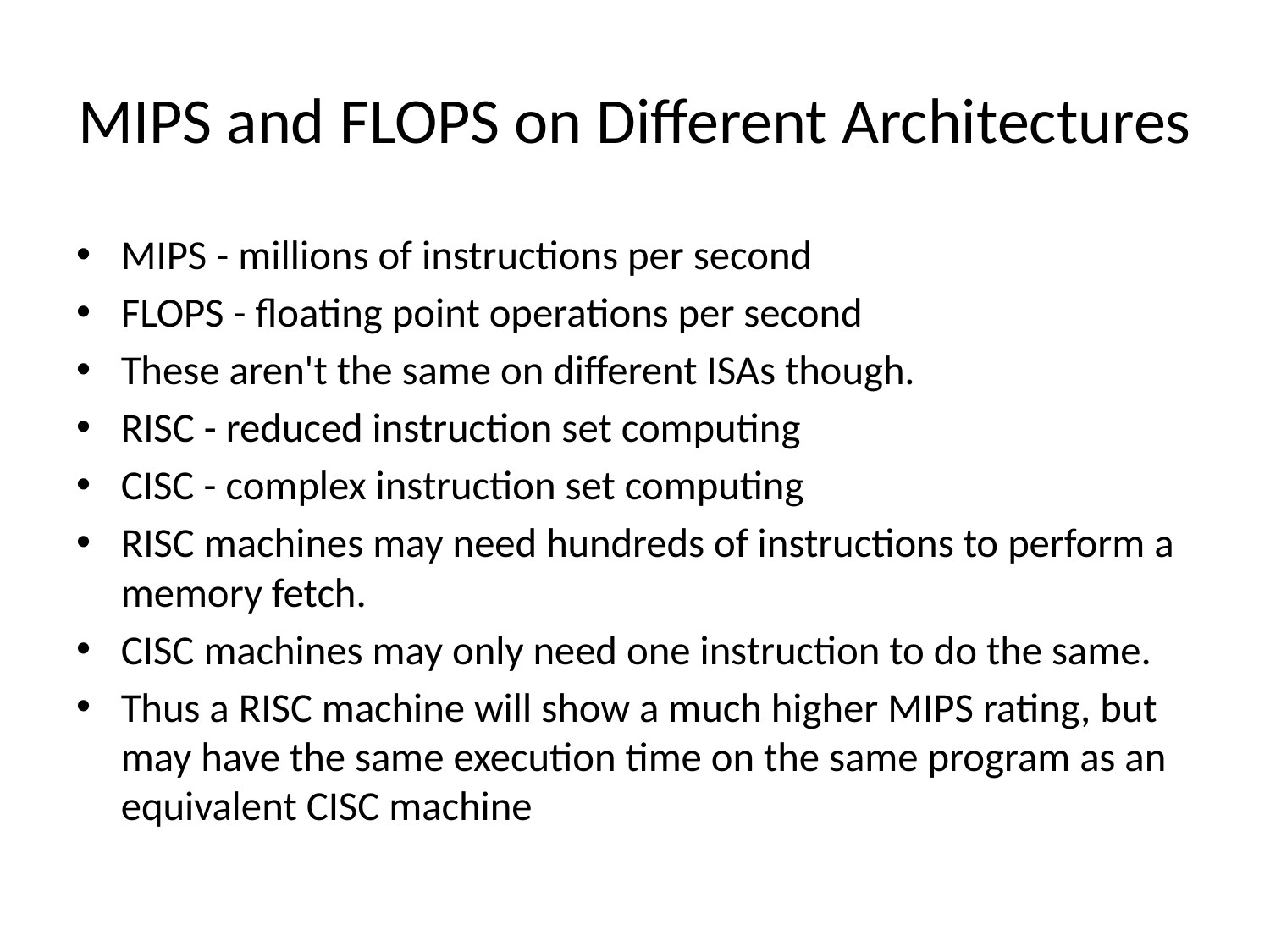

# MIPS and FLOPS on Different Architectures
MIPS - millions of instructions per second
FLOPS - floating point operations per second
These aren't the same on different ISAs though.
RISC - reduced instruction set computing
CISC - complex instruction set computing
RISC machines may need hundreds of instructions to perform a memory fetch.
CISC machines may only need one instruction to do the same.
Thus a RISC machine will show a much higher MIPS rating, but may have the same execution time on the same program as an equivalent CISC machine